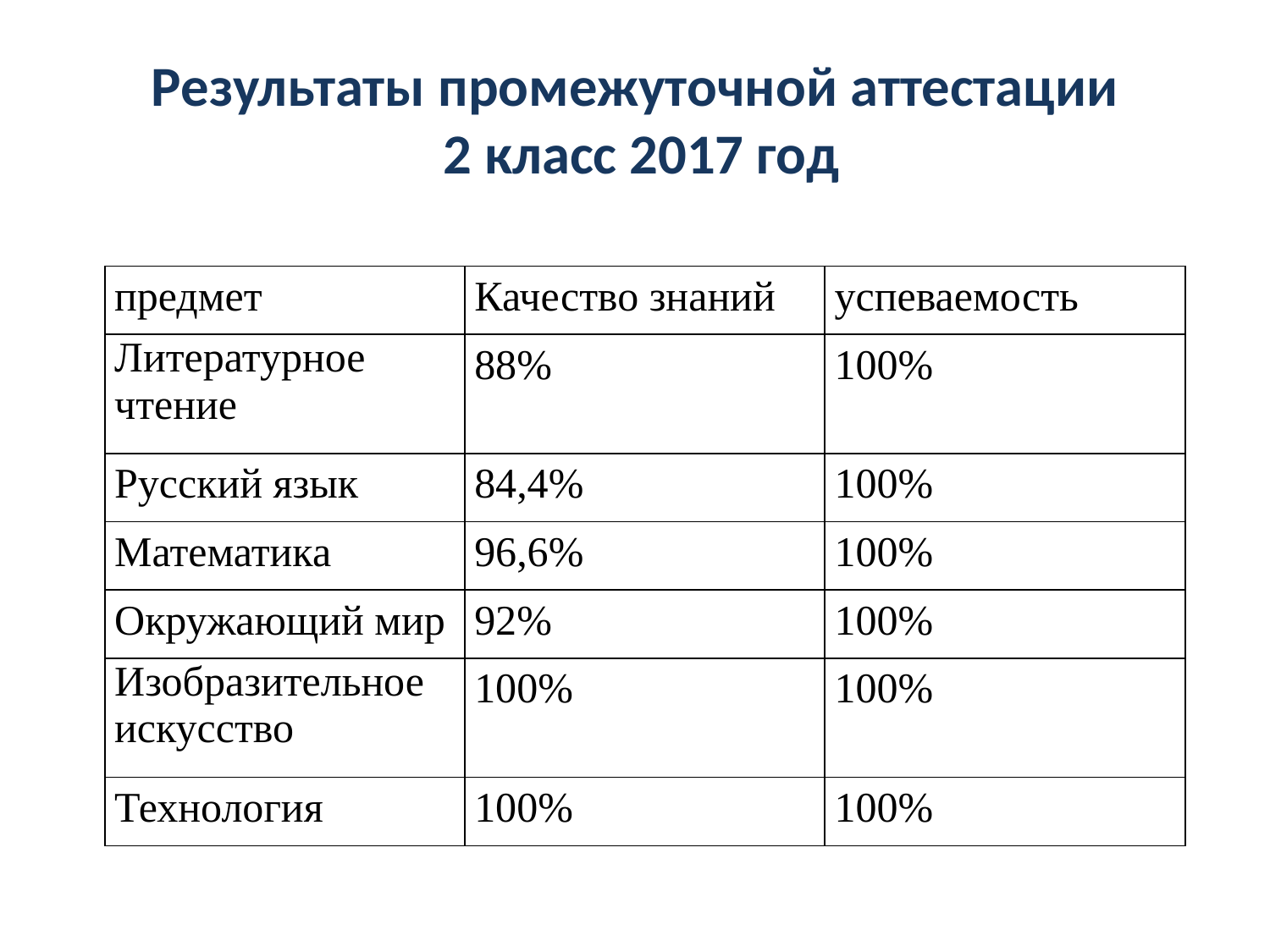

# Результаты промежуточной аттестации 2 класс 2017 год
| предмет | Качество знаний | успеваемость |
| --- | --- | --- |
| Литературное чтение | 88% | 100% |
| Русский язык | 84,4% | 100% |
| Математика | 96,6% | 100% |
| Окружающий мир | 92% | 100% |
| Изобразительное искусство | 100% | 100% |
| Технология | 100% | 100% |